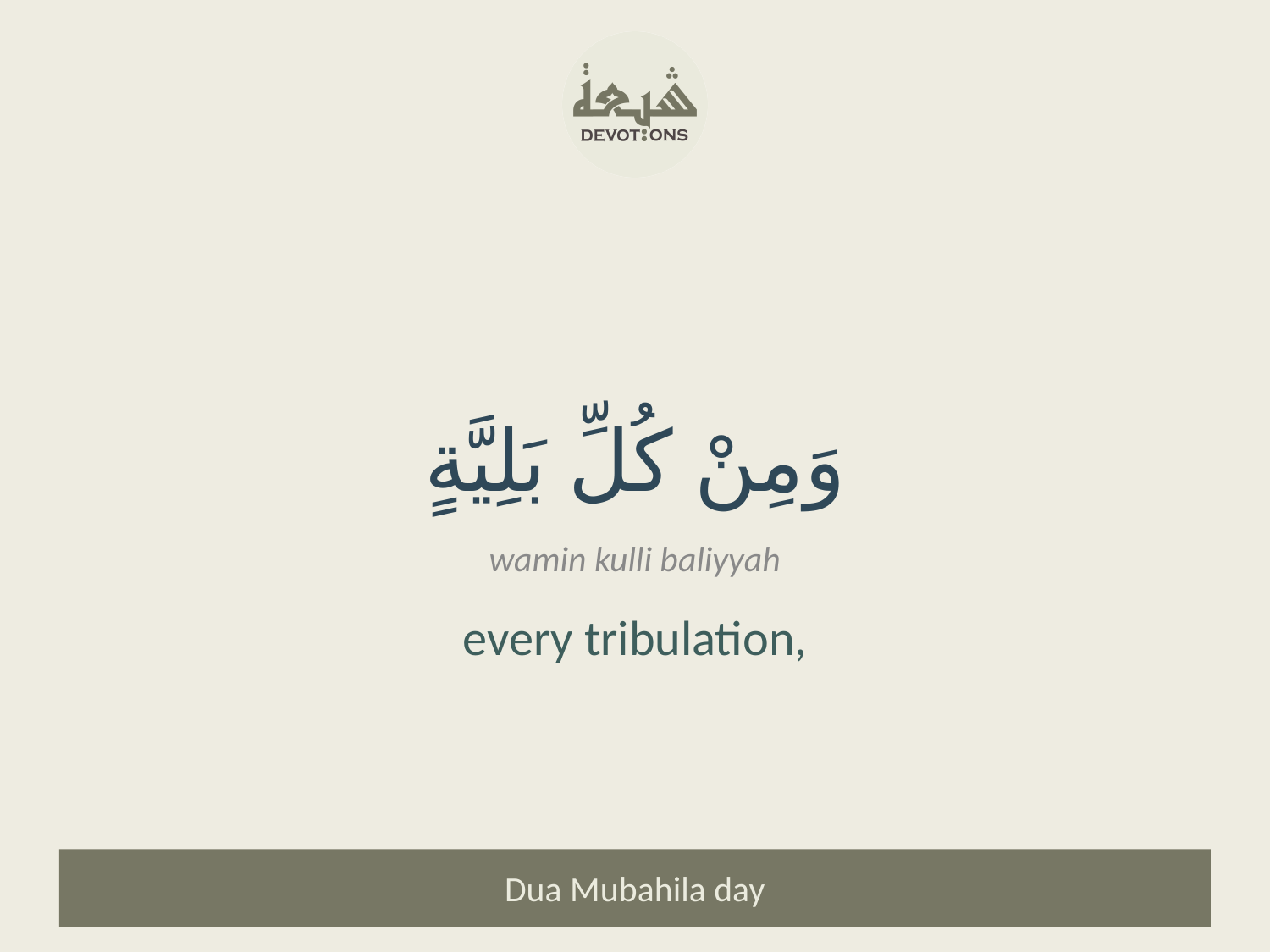

وَمِنْ كُلِّ بَلِيَّةٍ
wamin kulli baliyyah
every tribulation,
Dua Mubahila day